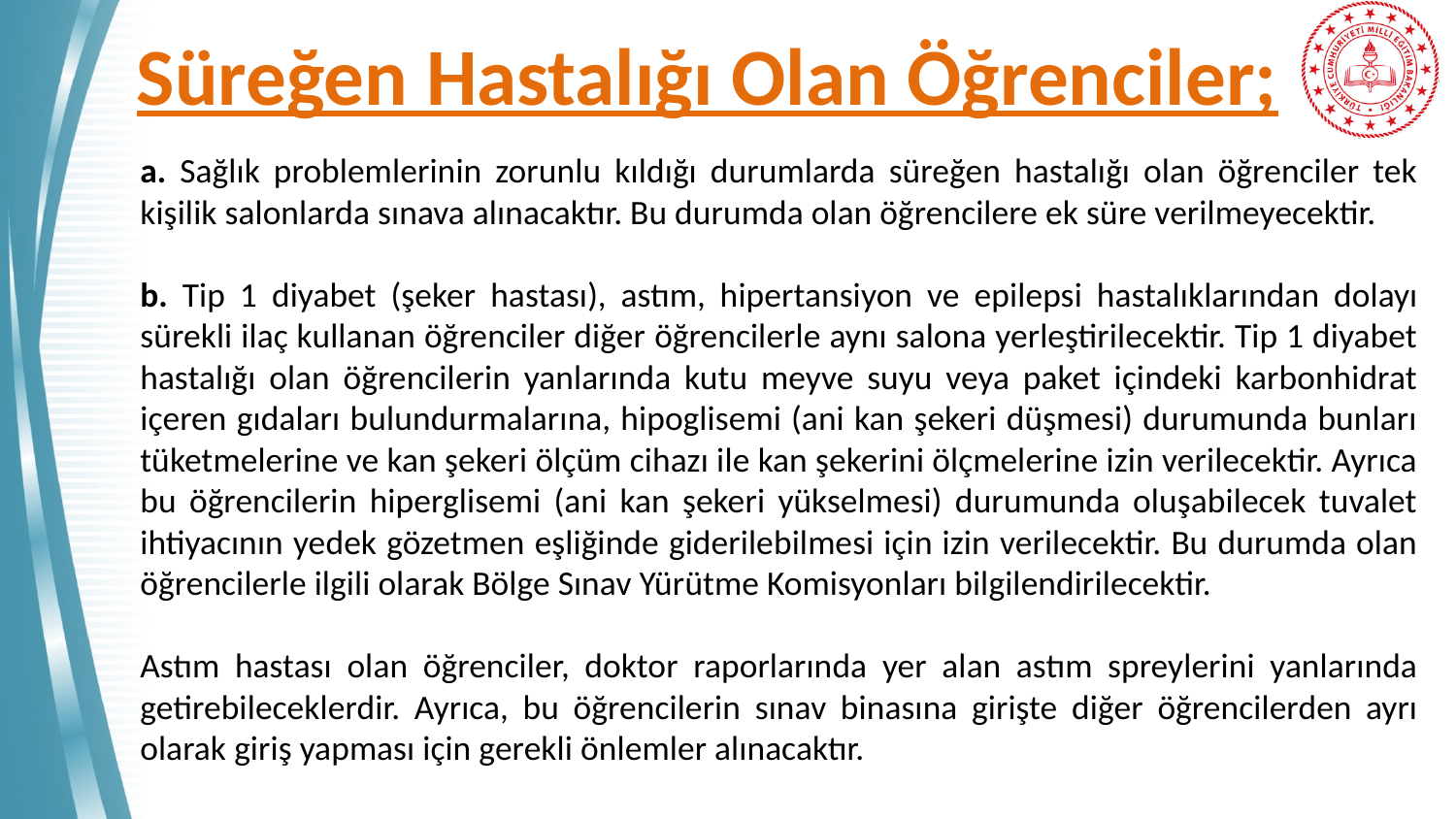

# Süreğen Hastalığı Olan Öğrenciler;
a. Sağlık problemlerinin zorunlu kıldığı durumlarda süreğen hastalığı olan öğrenciler tek kişilik salonlarda sınava alınacaktır. Bu durumda olan öğrencilere ek süre verilmeyecektir.

b. Tip 1 diyabet (şeker hastası), astım, hipertansiyon ve epilepsi hastalıklarından dolayı sürekli ilaç kullanan öğrenciler diğer öğrencilerle aynı salona yerleştirilecektir. Tip 1 diyabet hastalığı olan öğrencilerin yanlarında kutu meyve suyu veya paket içindeki karbonhidrat içeren gıdaları bulundurmalarına, hipoglisemi (ani kan şekeri düşmesi) durumunda bunları tüketmelerine ve kan şekeri ölçüm cihazı ile kan şekerini ölçmelerine izin verilecektir. Ayrıca bu öğrencilerin hiperglisemi (ani kan şekeri yükselmesi) durumunda oluşabilecek tuvalet ihtiyacının yedek gözetmen eşliğinde giderilebilmesi için izin verilecektir. Bu durumda olan öğrencilerle ilgili olarak Bölge Sınav Yürütme Komisyonları bilgilendirilecektir.

Astım hastası olan öğrenciler, doktor raporlarında yer alan astım spreylerini yanlarında getirebileceklerdir. Ayrıca, bu öğrencilerin sınav binasına girişte diğer öğrencilerden ayrı olarak giriş yapması için gerekli önlemler alınacaktır.